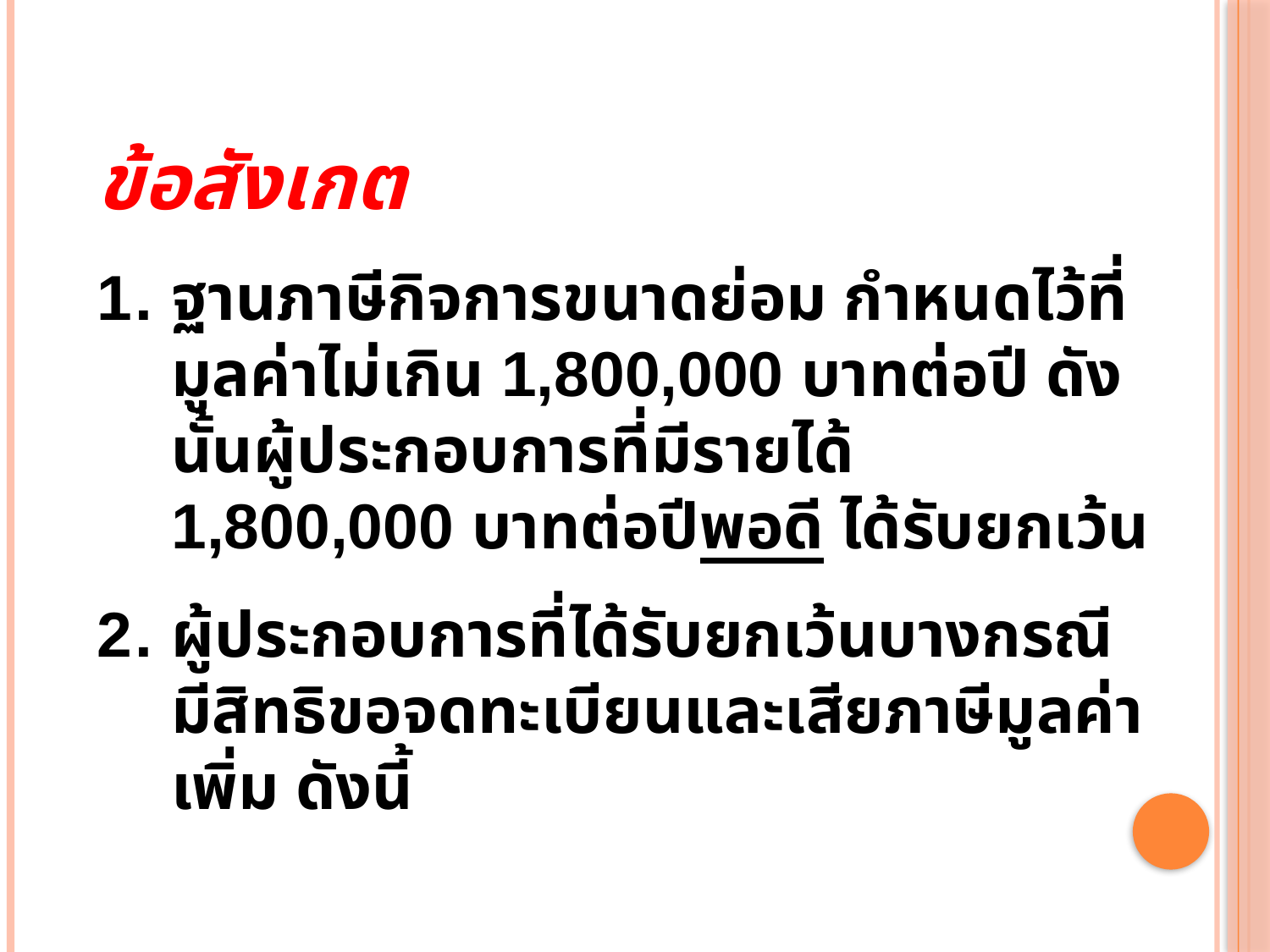

ข้อสังเกต
ฐานภาษีกิจการขนาดย่อม กำหนดไว้ที่มูลค่าไม่เกิน 1,800,000 บาทต่อปี ดังนั้นผู้ประกอบการที่มีรายได้ 1,800,000 บาทต่อปีพอดี ได้รับยกเว้น
ผู้ประกอบการที่ได้รับยกเว้นบางกรณี   มีสิทธิขอจดทะเบียนและเสียภาษีมูลค่าเพิ่ม ดังนี้